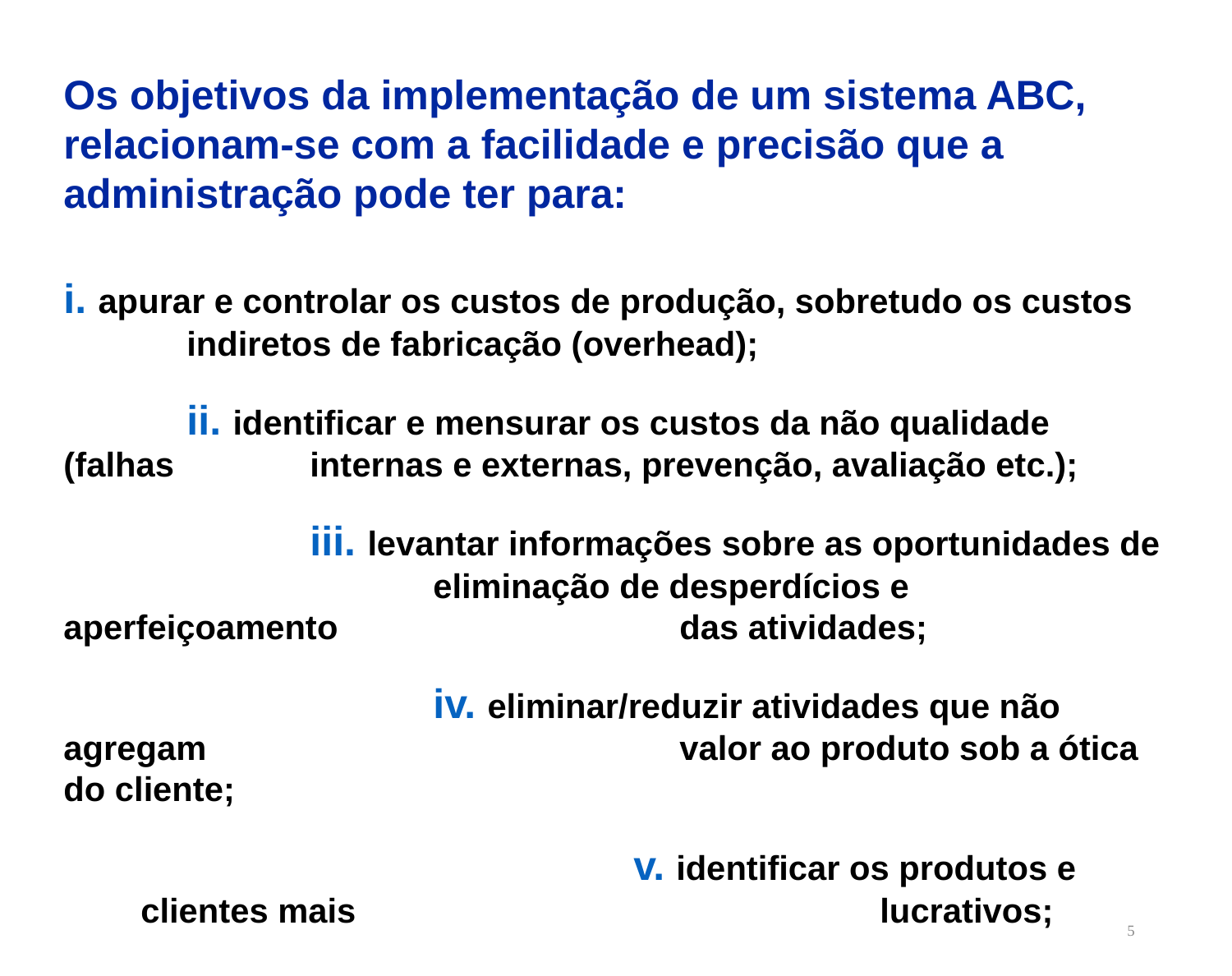

Os objetivos da implementação de um sistema ABC, relacionam-se com a facilidade e precisão que a administração pode ter para:
i. apurar e controlar os custos de produção, sobretudo os custos 	indiretos de fabricação (overhead);
	ii. identificar e mensurar os custos da não qualidade (falhas 		internas e externas, prevenção, avaliação etc.);
		iii. levantar informações sobre as oportunidades de 			eliminação de desperdícios e aperfeiçoamento 			das atividades;
			iv. eliminar/reduzir atividades que não agregam 				valor ao produto sob a ótica do cliente;
				v. identificar os produtos e clientes mais  					lucrativos;
5